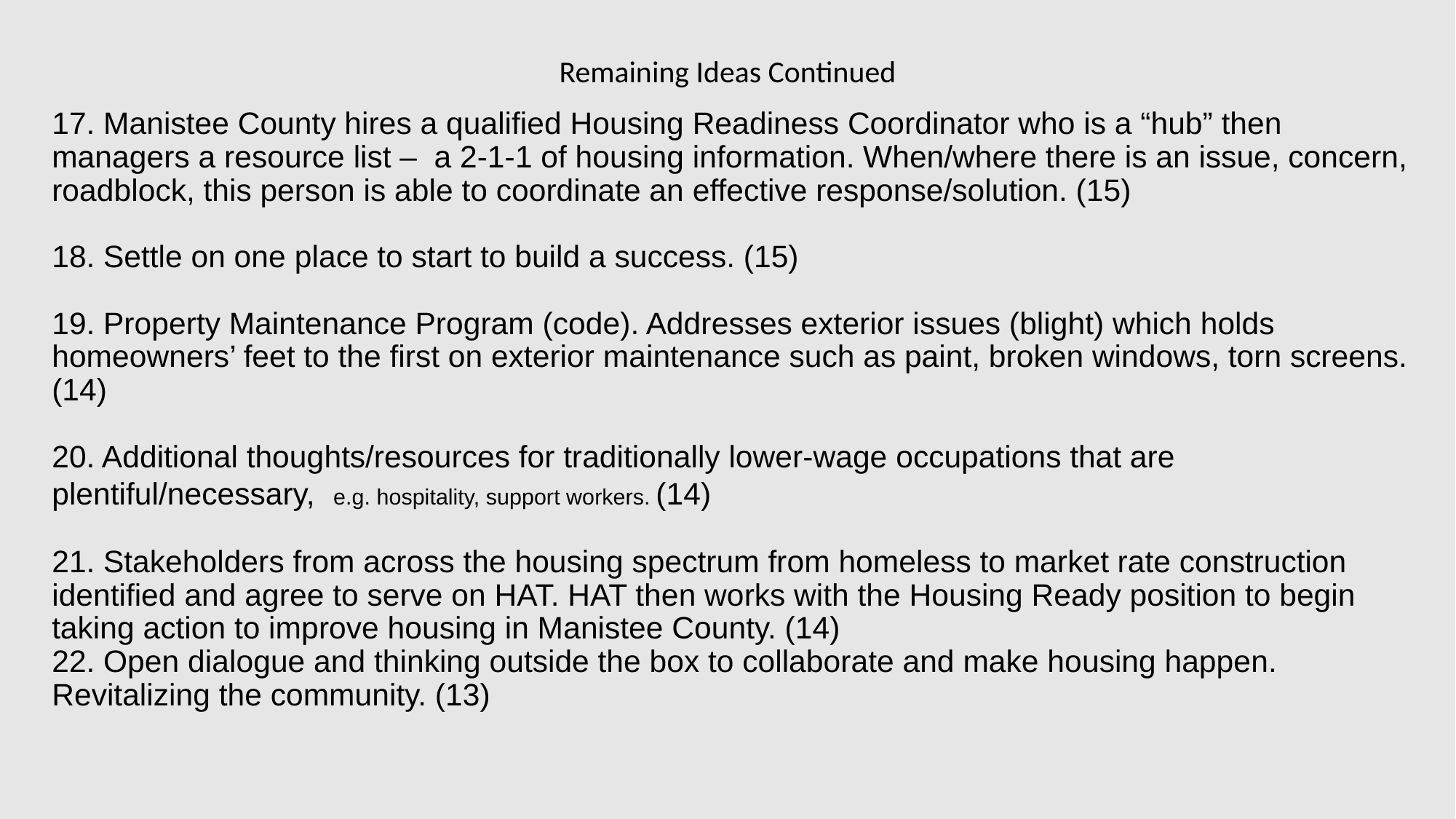

# Remaining Ideas Continued
17. Manistee County hires a qualified Housing Readiness Coordinator who is a “hub” then managers a resource list –  a 2-1-1 of housing information. When/where there is an issue, concern, roadblock, this person is able to coordinate an effective response/solution. (15)

18. Settle on one place to start to build a success. (15)

19. Property Maintenance Program (code). Addresses exterior issues (blight) which holds homeowners’ feet to the first on exterior maintenance such as paint, broken windows, torn screens. (14)

20. Additional thoughts/resources for traditionally lower-wage occupations that are plentiful/necessary,  e.g. hospitality, support workers. (14)

21. Stakeholders from across the housing spectrum from homeless to market rate construction identified and agree to serve on HAT. HAT then works with the Housing Ready position to begin taking action to improve housing in Manistee County. (14)
22. Open dialogue and thinking outside the box to collaborate and make housing happen. Revitalizing the community. (13)